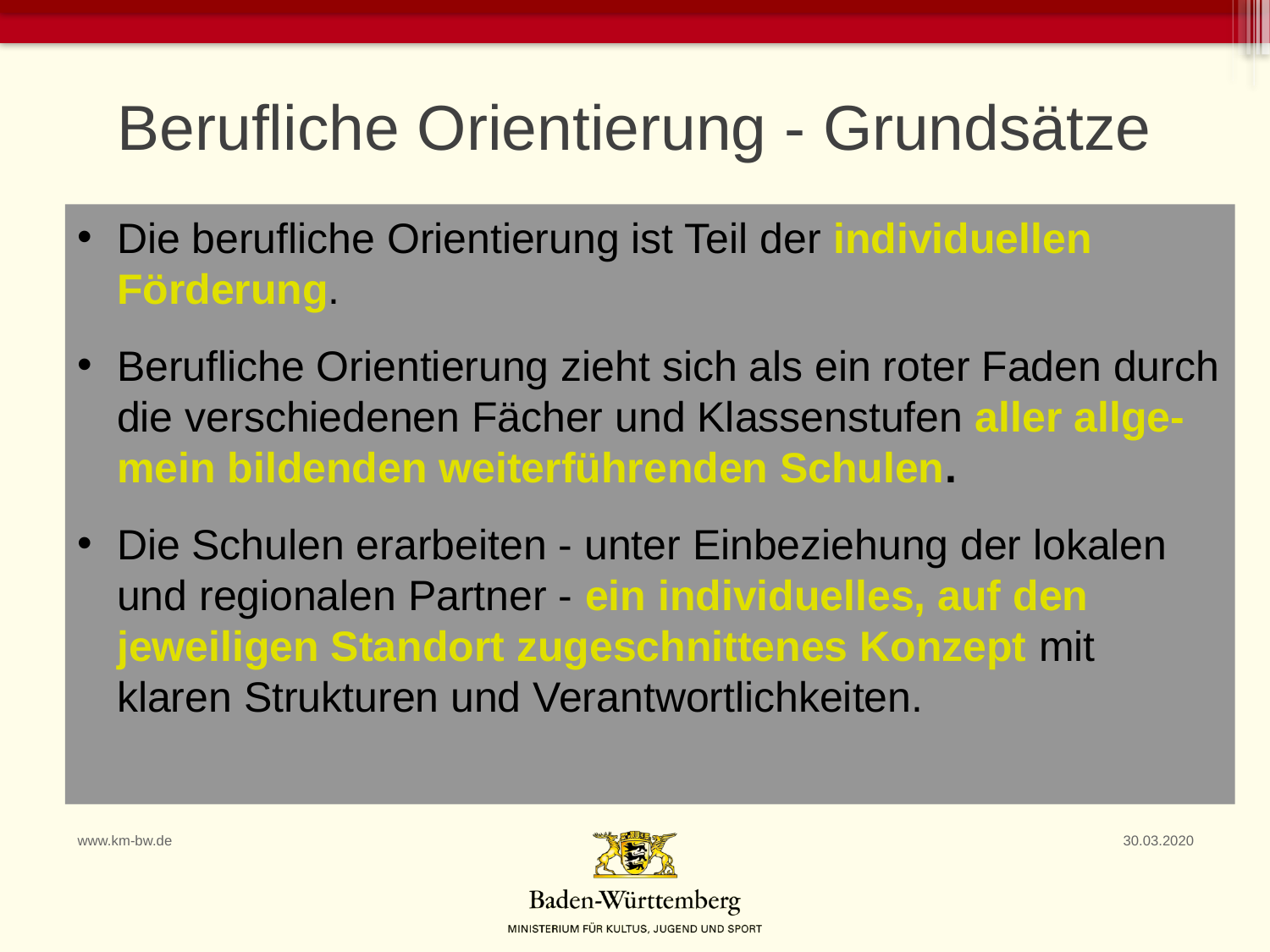

Berufliche Orientierung - Grundsätze
Die berufliche Orientierung ist Teil der individuellen Förderung.
Berufliche Orientierung zieht sich als ein roter Faden durch die verschiedenen Fächer und Klassenstufen aller allge-mein bildenden weiterführenden Schulen.
Die Schulen erarbeiten - unter Einbeziehung der lokalen und regionalen Partner - ein individuelles, auf den jeweiligen Standort zugeschnittenes Konzept mit klaren Strukturen und Verantwortlichkeiten.